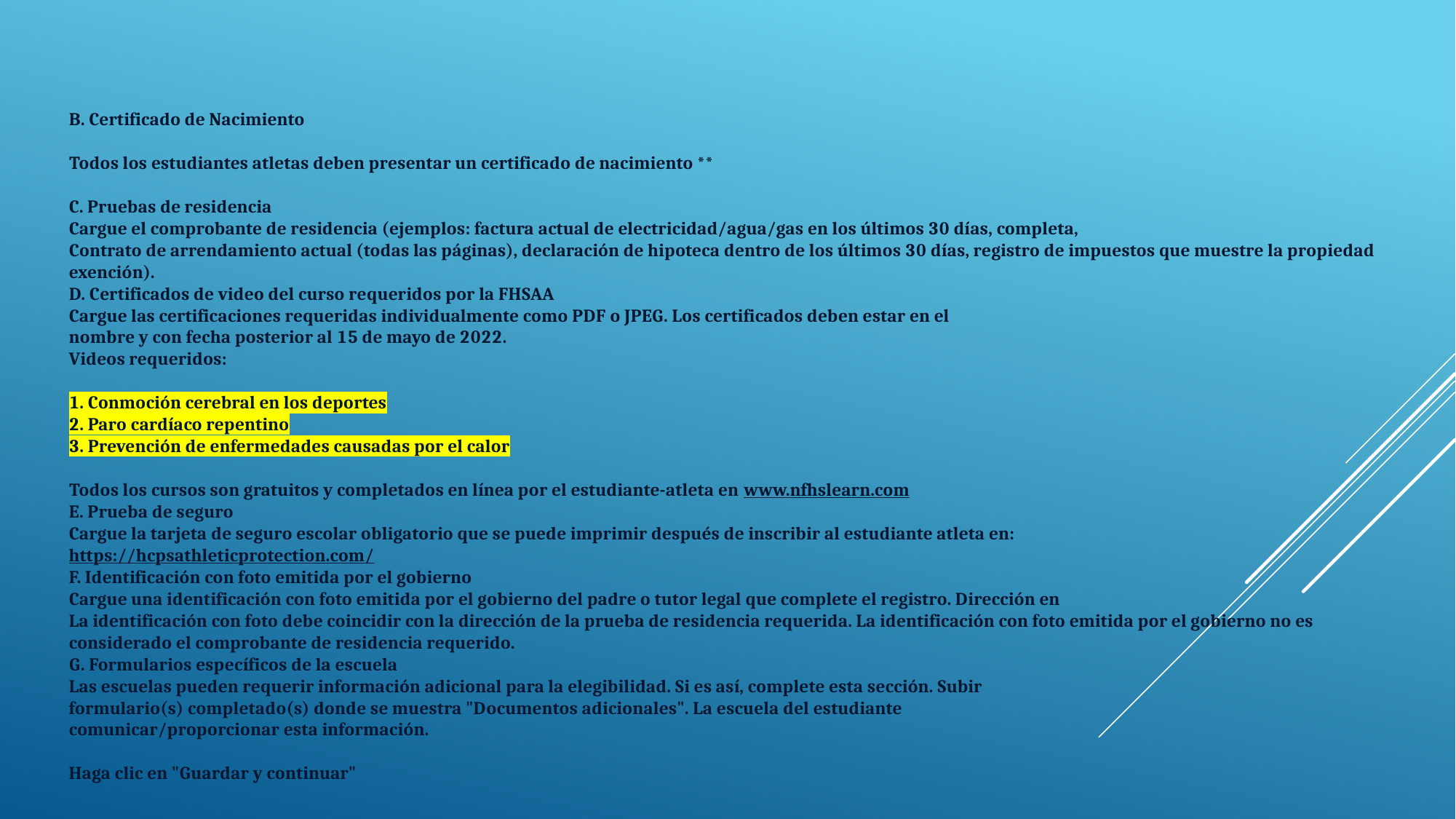

B. Certificado de Nacimiento

Todos los estudiantes atletas deben presentar un certificado de nacimiento **

C. Pruebas de residencia
Cargue el comprobante de residencia (ejemplos: factura actual de electricidad/agua/gas en los últimos 30 días, completa,
Contrato de arrendamiento actual (todas las páginas), declaración de hipoteca dentro de los últimos 30 días, registro de impuestos que muestre la propiedad
exención).
D. Certificados de video del curso requeridos por la FHSAA
Cargue las certificaciones requeridas individualmente como PDF o JPEG. Los certificados deben estar en el
nombre y con fecha posterior al 15 de mayo de 2022.
Videos requeridos:

1. Conmoción cerebral en los deportes
2. Paro cardíaco repentino
3. Prevención de enfermedades causadas por el calor

Todos los cursos son gratuitos y completados en línea por el estudiante-atleta en www.nfhslearn.com
E. Prueba de seguro
Cargue la tarjeta de seguro escolar obligatorio que se puede imprimir después de inscribir al estudiante atleta en:
https://hcpsathleticprotection.com/
F. Identificación con foto emitida por el gobierno
Cargue una identificación con foto emitida por el gobierno del padre o tutor legal que complete el registro. Dirección en
La identificación con foto debe coincidir con la dirección de la prueba de residencia requerida. La identificación con foto emitida por el gobierno no es
considerado el comprobante de residencia requerido.
G. Formularios específicos de la escuela
Las escuelas pueden requerir información adicional para la elegibilidad. Si es así, complete esta sección. Subir
formulario(s) completado(s) donde se muestra "Documentos adicionales". La escuela del estudiante
comunicar/proporcionar esta información.

Haga clic en "Guardar y continuar"